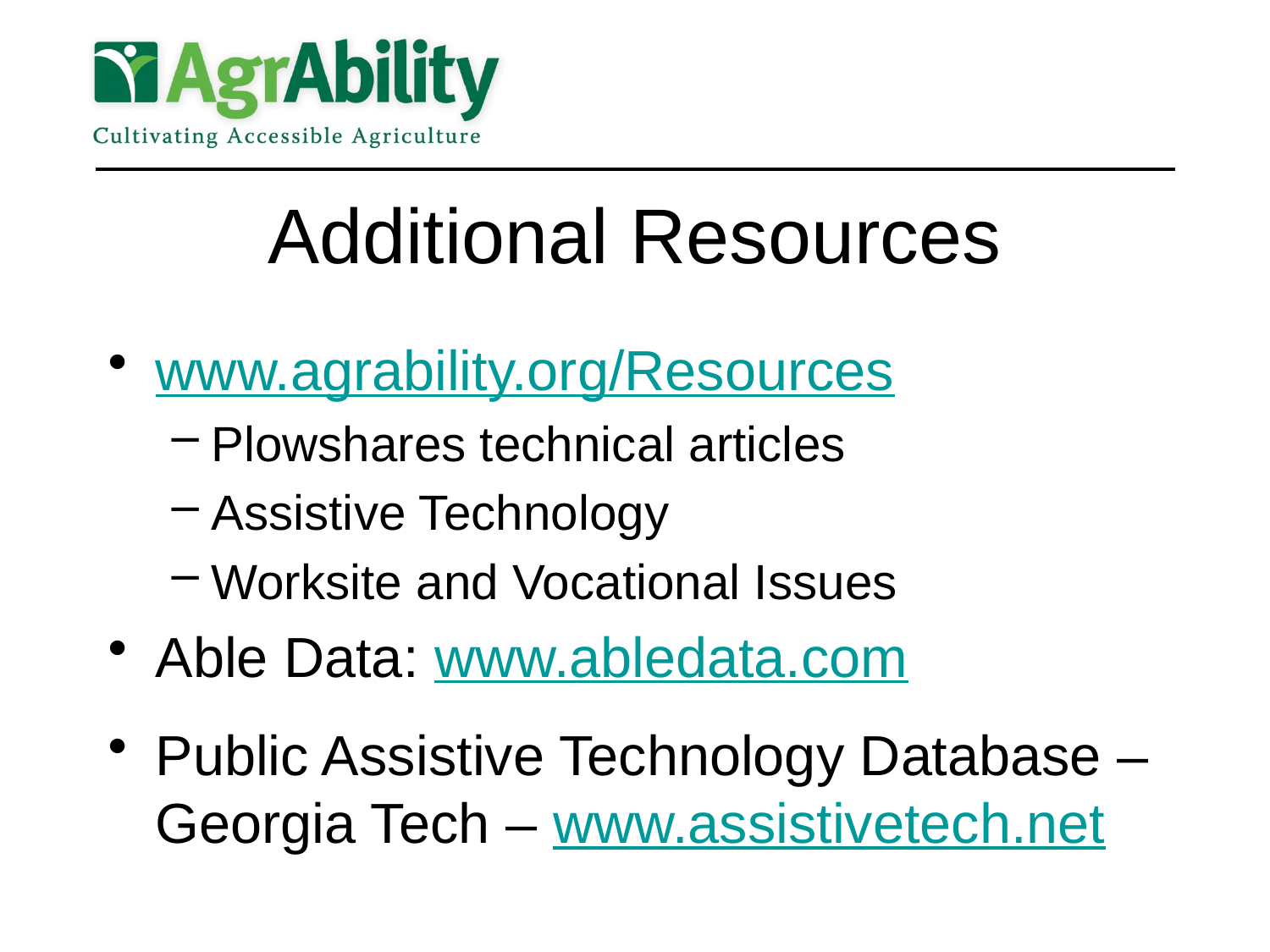

# Additional Resources
www.agrability.org/Resources
Plowshares technical articles
Assistive Technology
Worksite and Vocational Issues
Able Data: www.abledata.com

Public Assistive Technology Database – Georgia Tech – www.assistivetech.net